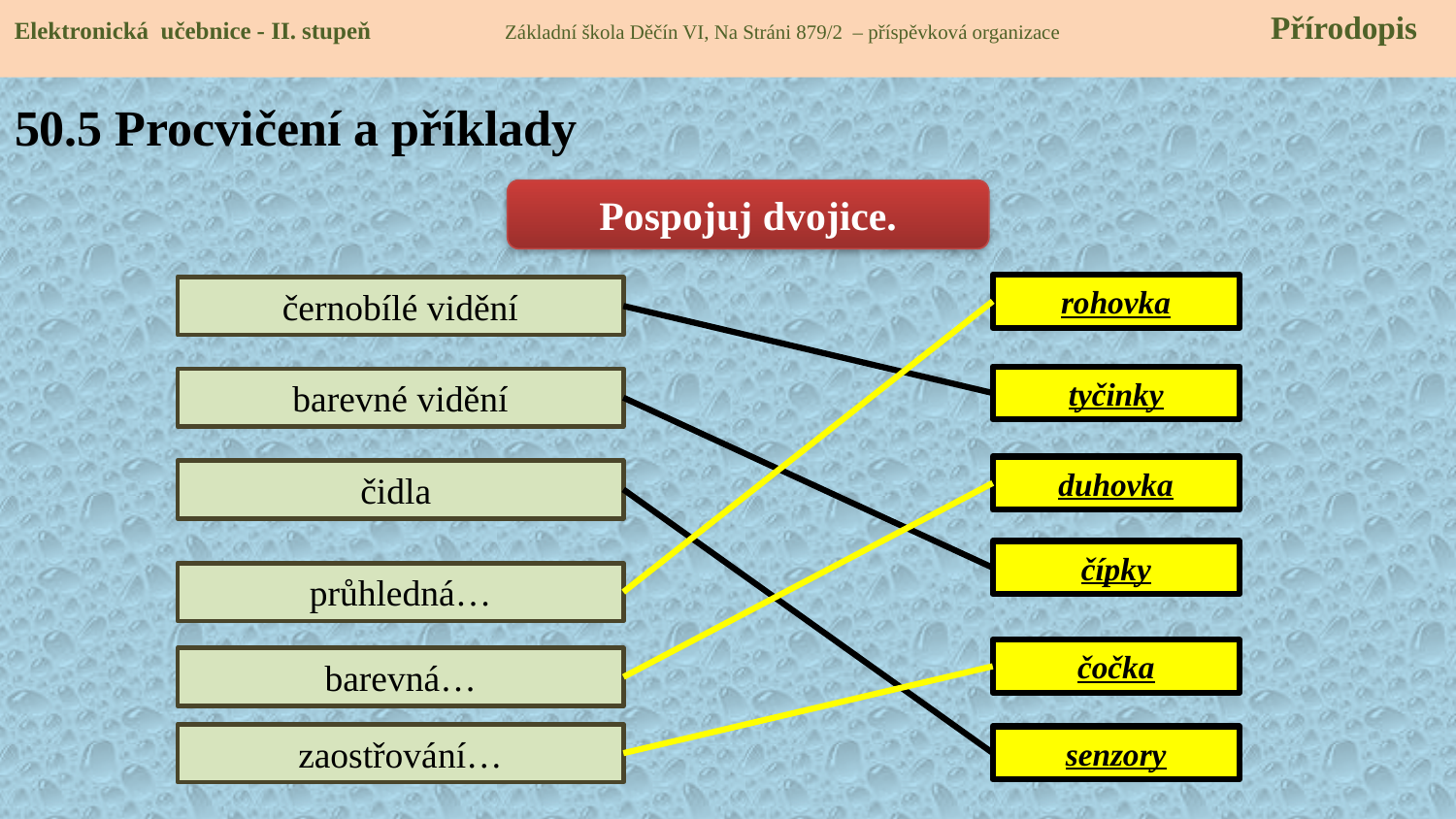

Elektronická  učebnice - II. stupeň                      Základní škola Děčín VI, Na Stráni 879/2  – příspěvková organizace                       	                  Přírodopis

# 50.5 Procvičení a příklady
Pospojuj dvojice.
rohovka
černobílé vidění
tyčinky
barevné vidění
duhovka
čidla
čípky
průhledná…
čočka
barevná…
zaostřování…
senzory